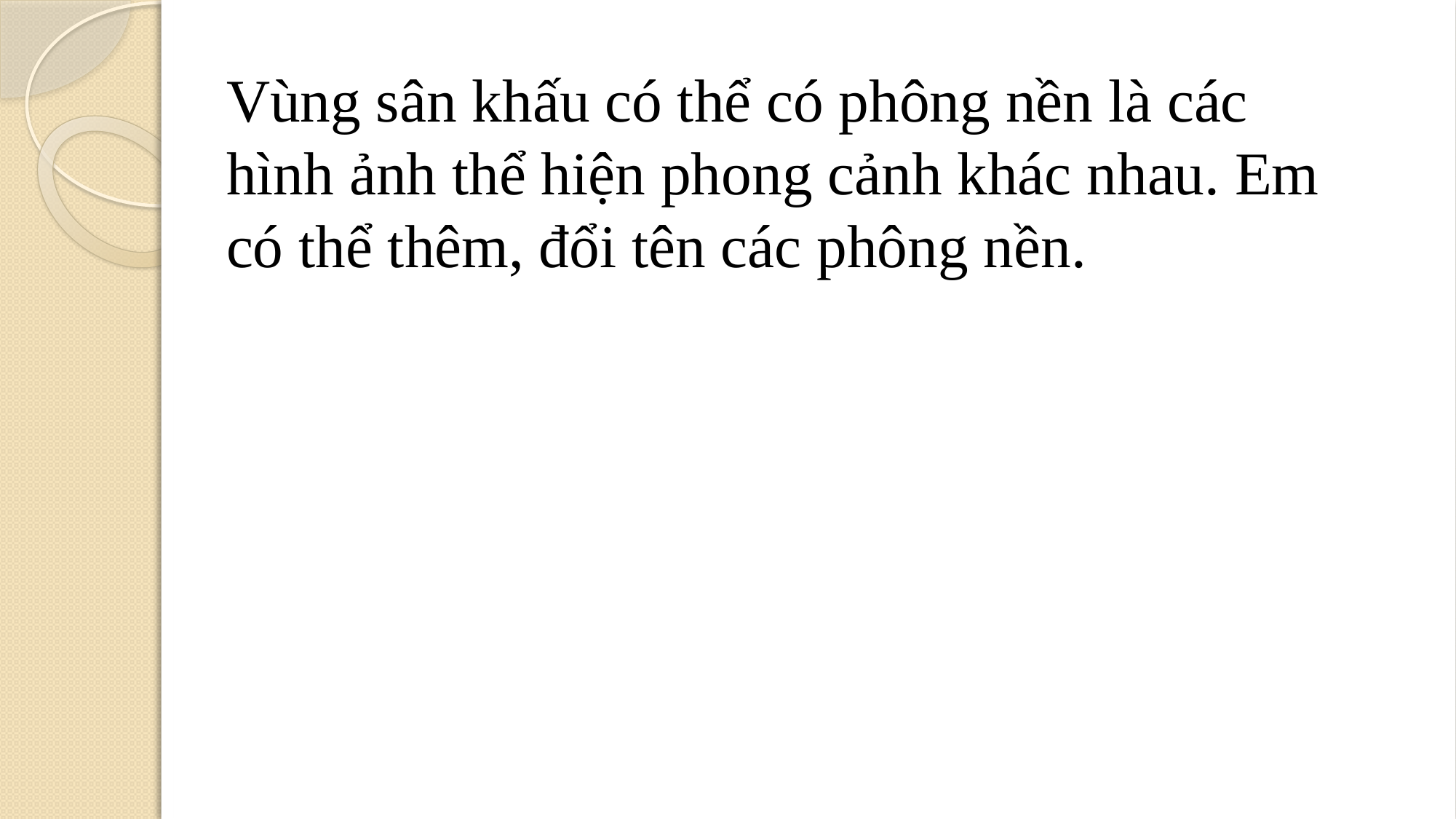

Vùng sân khấu có thể có phông nền là các hình ảnh thể hiện phong cảnh khác nhau. Em có thể thêm, đổi tên các phông nền.